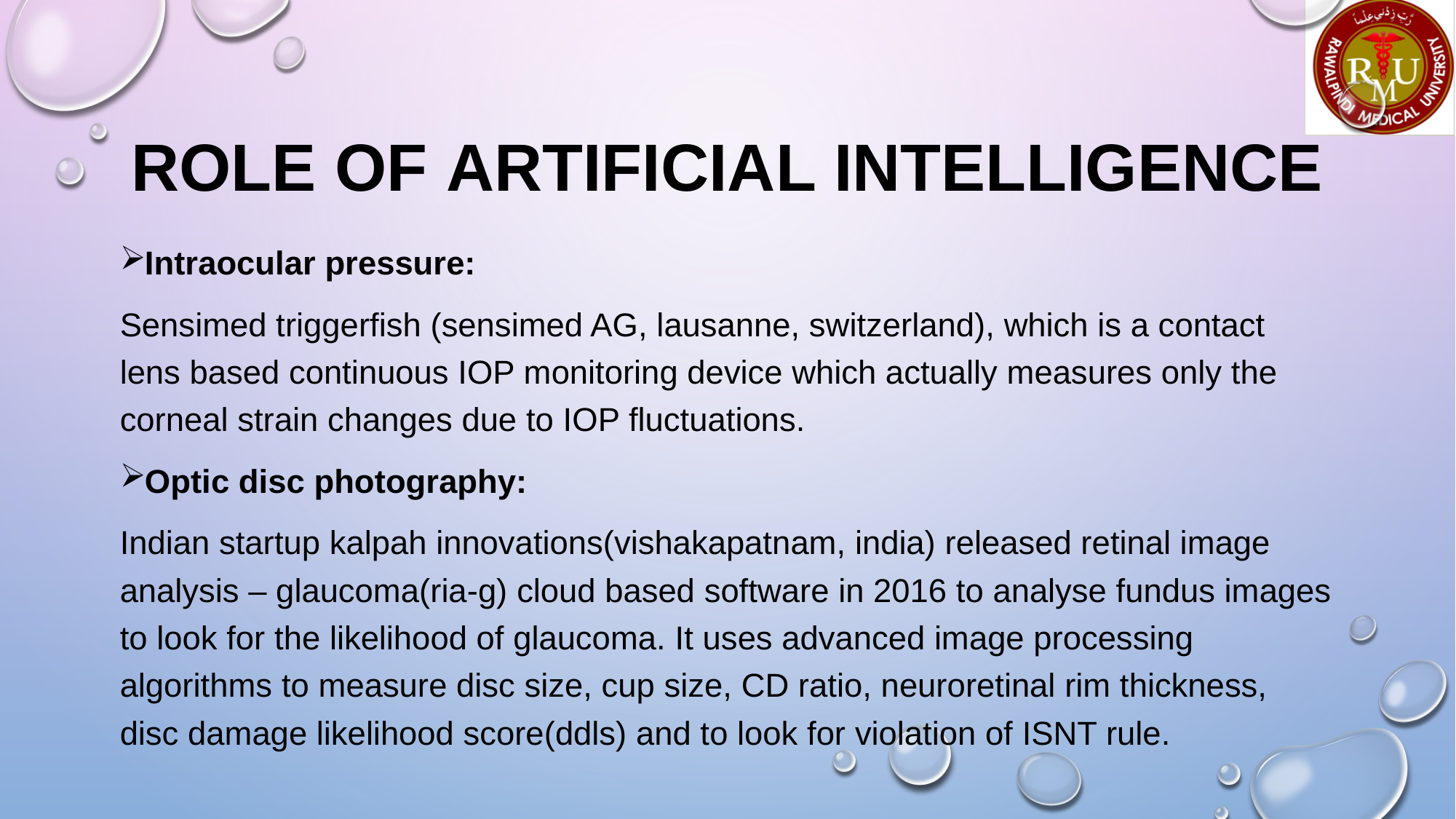

# Role of Artificial intelligence
Intraocular pressure:
Sensimed triggerfish (sensimed AG, lausanne, switzerland), which is a contact lens based continuous IOP monitoring device which actually measures only the corneal strain changes due to IOP fluctuations.
Optic disc photography:
Indian startup kalpah innovations(vishakapatnam, india) released retinal image analysis – glaucoma(ria-g) cloud based software in 2016 to analyse fundus images to look for the likelihood of glaucoma. It uses advanced image processing algorithms to measure disc size, cup size, CD ratio, neuroretinal rim thickness, disc damage likelihood score(ddls) and to look for violation of ISNT rule.